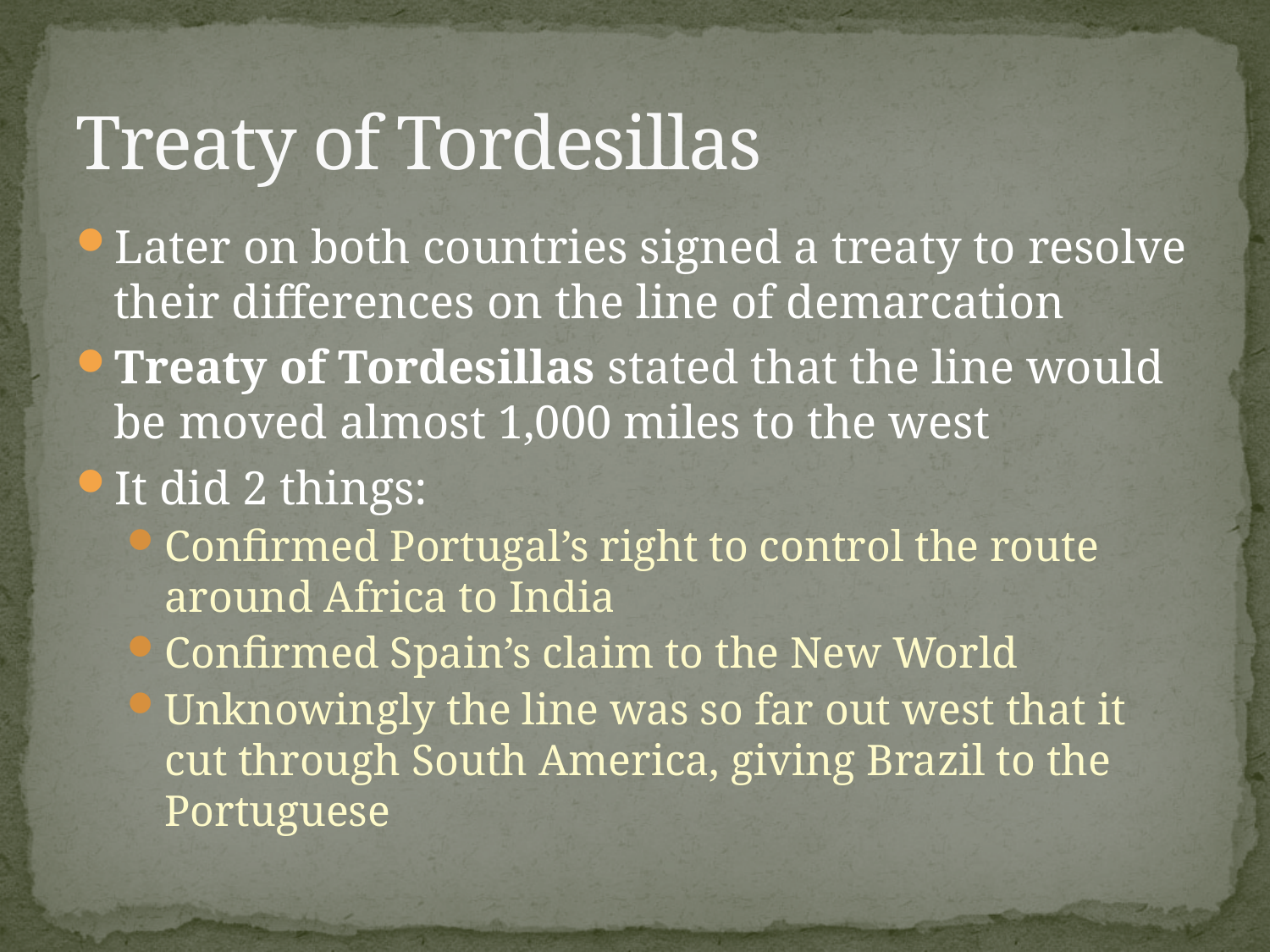

# Treaty of Tordesillas
Later on both countries signed a treaty to resolve their differences on the line of demarcation
Treaty of Tordesillas stated that the line would be moved almost 1,000 miles to the west
It did 2 things:
Confirmed Portugal’s right to control the route around Africa to India
Confirmed Spain’s claim to the New World
Unknowingly the line was so far out west that it cut through South America, giving Brazil to the Portuguese